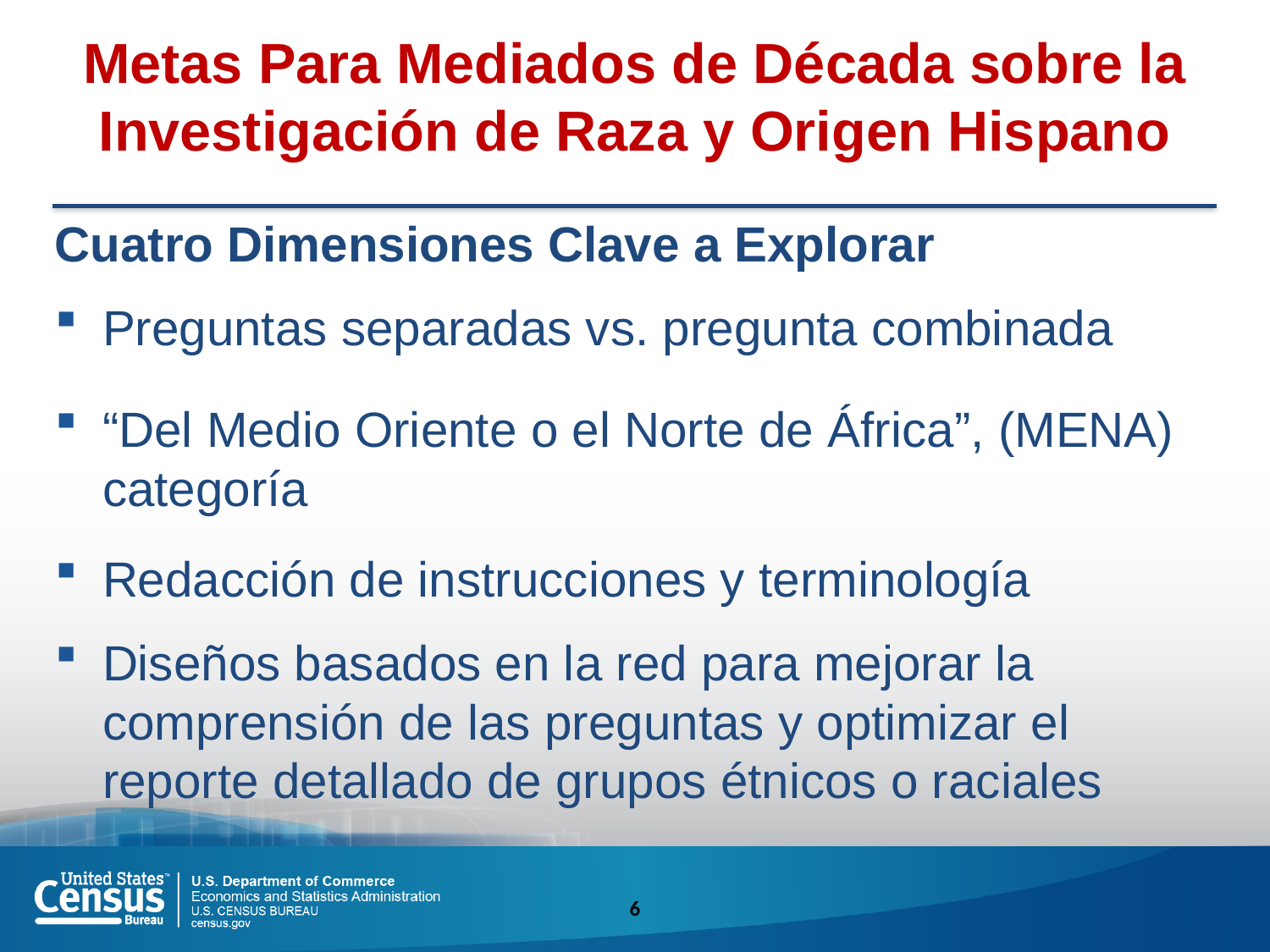

Metas Para Mediados de Década sobre la Investigación de Raza y Origen Hispano
Cuatro Dimensiones Clave a Explorar

Preguntas separadas vs. pregunta combinada

“Del Medio Oriente o el Norte de África”, (MENA) categoría

Redacción de instrucciones y terminología

Diseños basados en la red para mejorar la comprensión de las preguntas y optimizar el reporte detallado de grupos étnicos o raciales
6